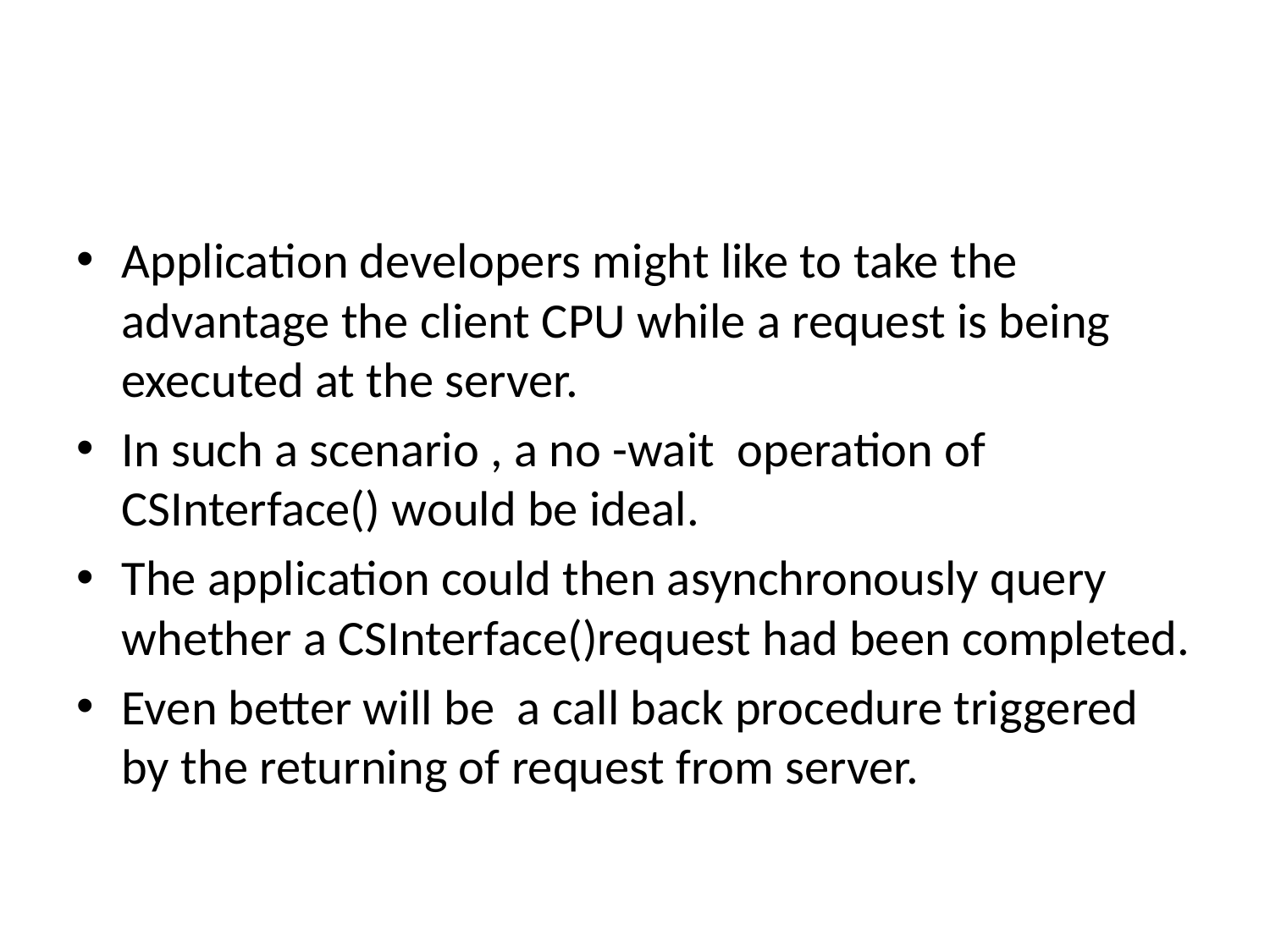

#
Application developers might like to take the advantage the client CPU while a request is being executed at the server.
In such a scenario , a no -wait  operation of CSInterface() would be ideal.
The application could then asynchronously query whether a CSInterface()request had been completed.
Even better will be  a call back procedure triggered by the returning of request from server.